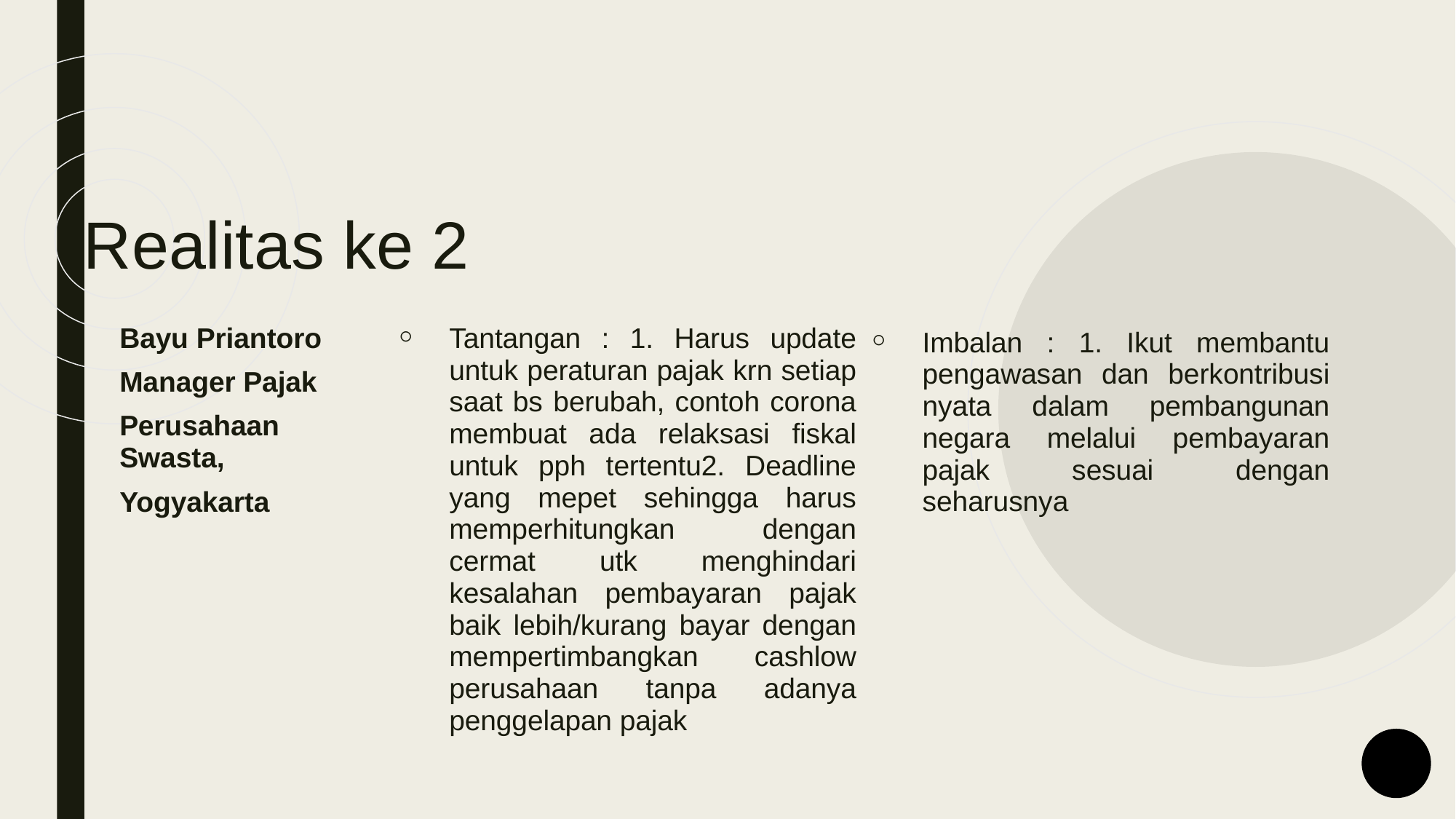

# Realitas ke 2
Bayu Priantoro
Manager Pajak
Perusahaan Swasta,
Yogyakarta
Tantangan : 1. Harus update untuk peraturan pajak krn setiap saat bs berubah, contoh corona membuat ada relaksasi fiskal untuk pph tertentu2. Deadline yang mepet sehingga harus memperhitungkan dengan cermat utk menghindari kesalahan pembayaran pajak baik lebih/kurang bayar dengan mempertimbangkan cashlow perusahaan tanpa adanya penggelapan pajak

Imbalan
Imbalan : 1. Ikut membantu pengawasan dan berkontribusi nyata dalam pembangunan negara melalui pembayaran pajak sesuai dengan seharusnya